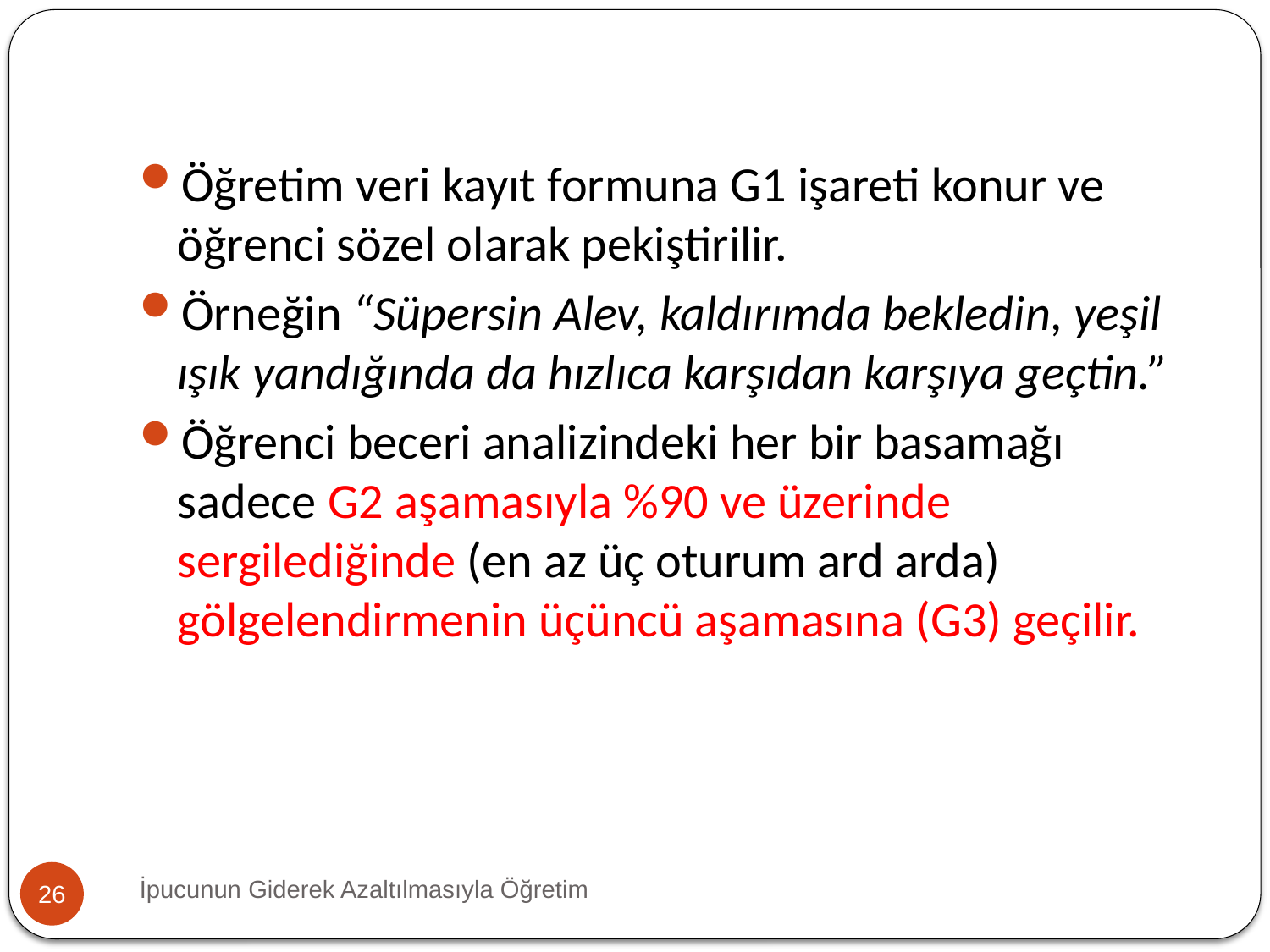

#
Öğretim veri kayıt formuna G1 işareti konur ve öğrenci sözel olarak pekiştirilir.
Örneğin “Süpersin Alev, kaldırımda bekledin, yeşil ışık yandığında da hızlıca karşıdan karşıya geçtin.”
Öğrenci beceri analizindeki her bir basamağı sadece G2 aşamasıyla %90 ve üzerinde sergilediğinde (en az üç oturum ard arda) gölgelendirmenin üçüncü aşamasına (G3) geçilir.
İpucunun Giderek Azaltılmasıyla Öğretim
26